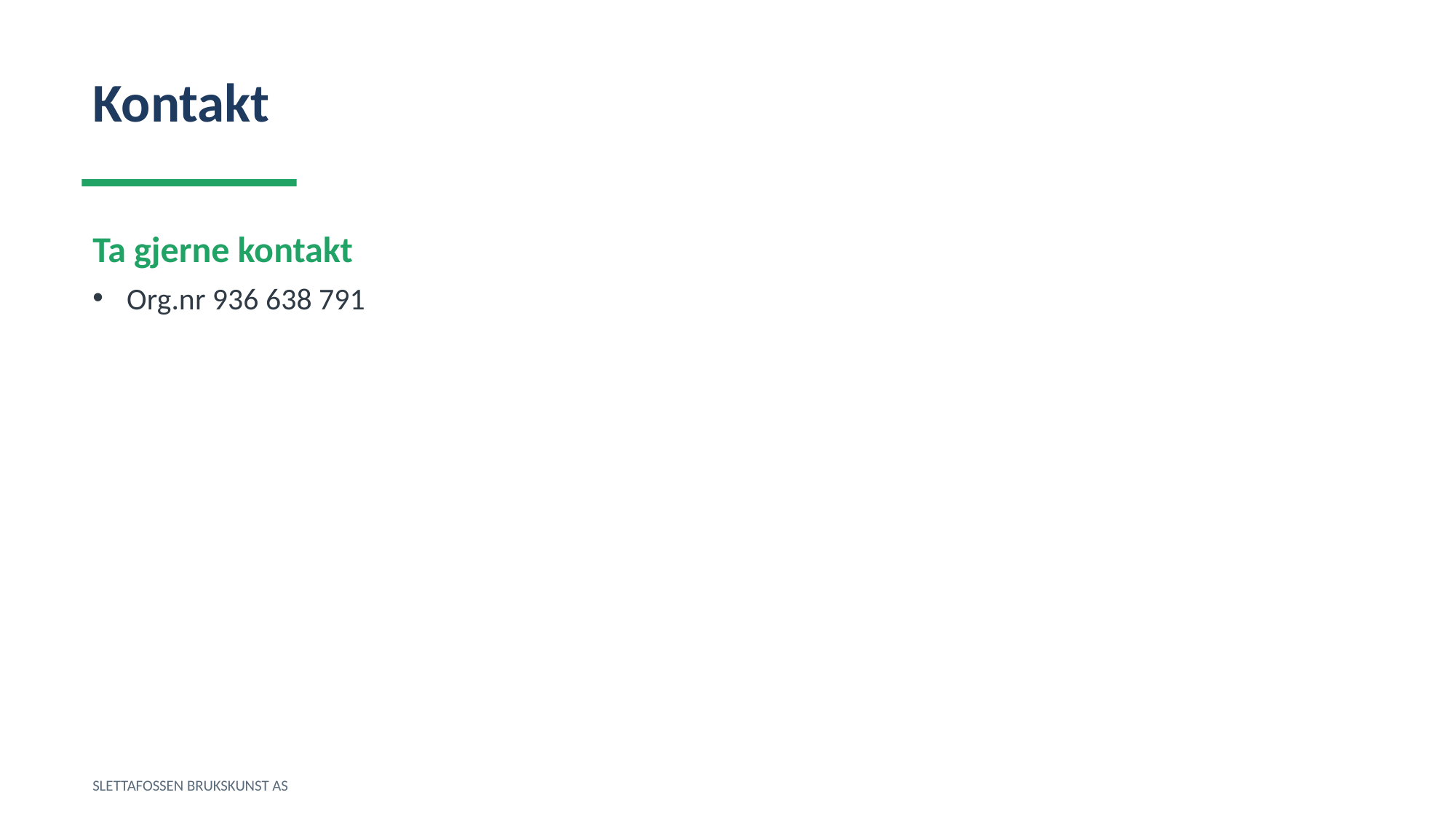

Kontakt

Ta gjerne kontakt
Org.nr 936 638 791
SLETTAFOSSEN BRUKSKUNST AS